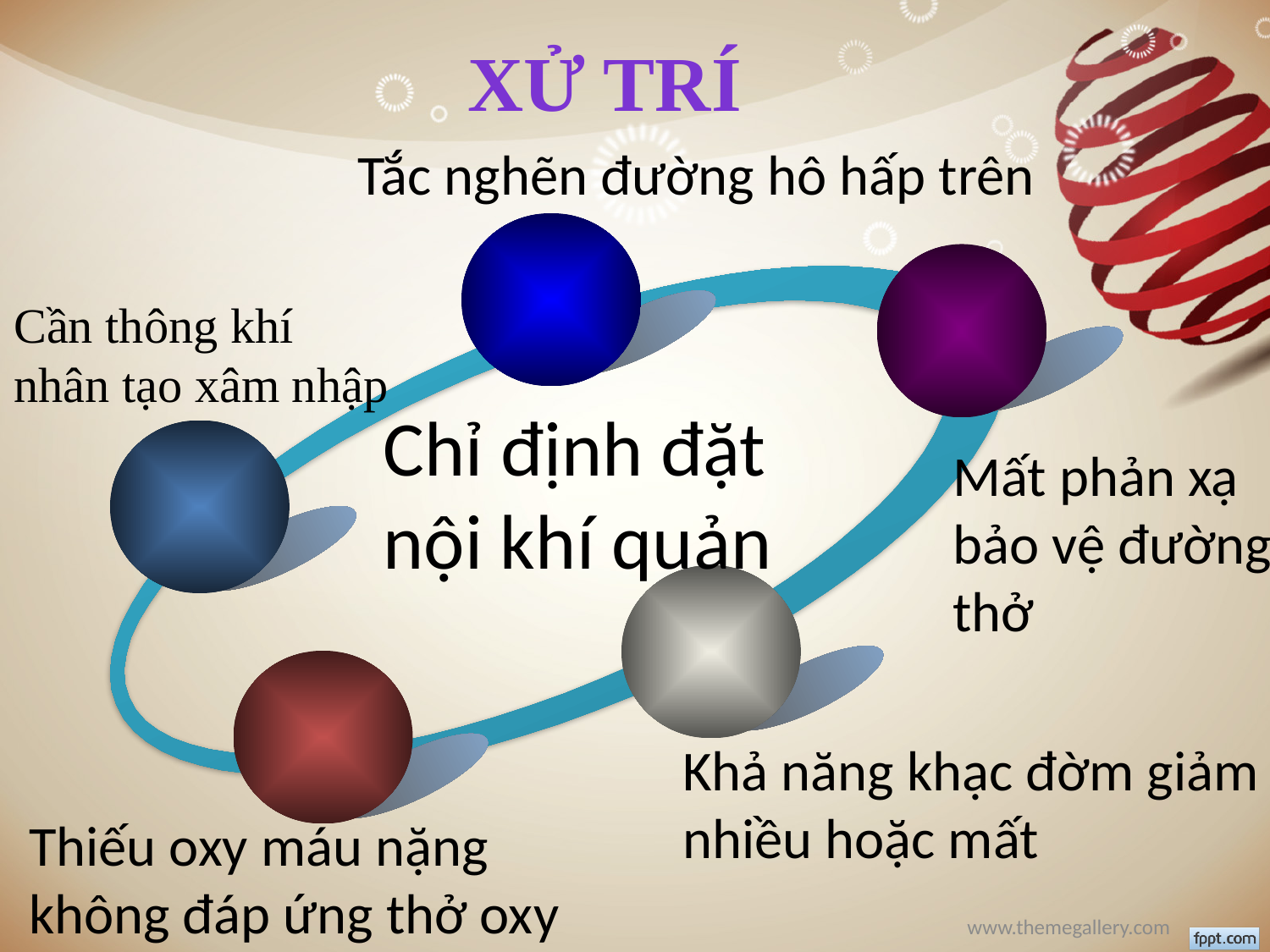

XỬ TRÍ
Tắc nghẽn đường hô hấp trên

Cần thông khí
nhân tạo xâm nhập
 Chỉ định đặt
 nội khí quản
Mất phản xạ bảo vệ đường thở

Khả năng khạc đờm giảm nhiều hoặc mất
Thiếu oxy máu nặng không đáp ứng thở oxy
www.themegallery.com